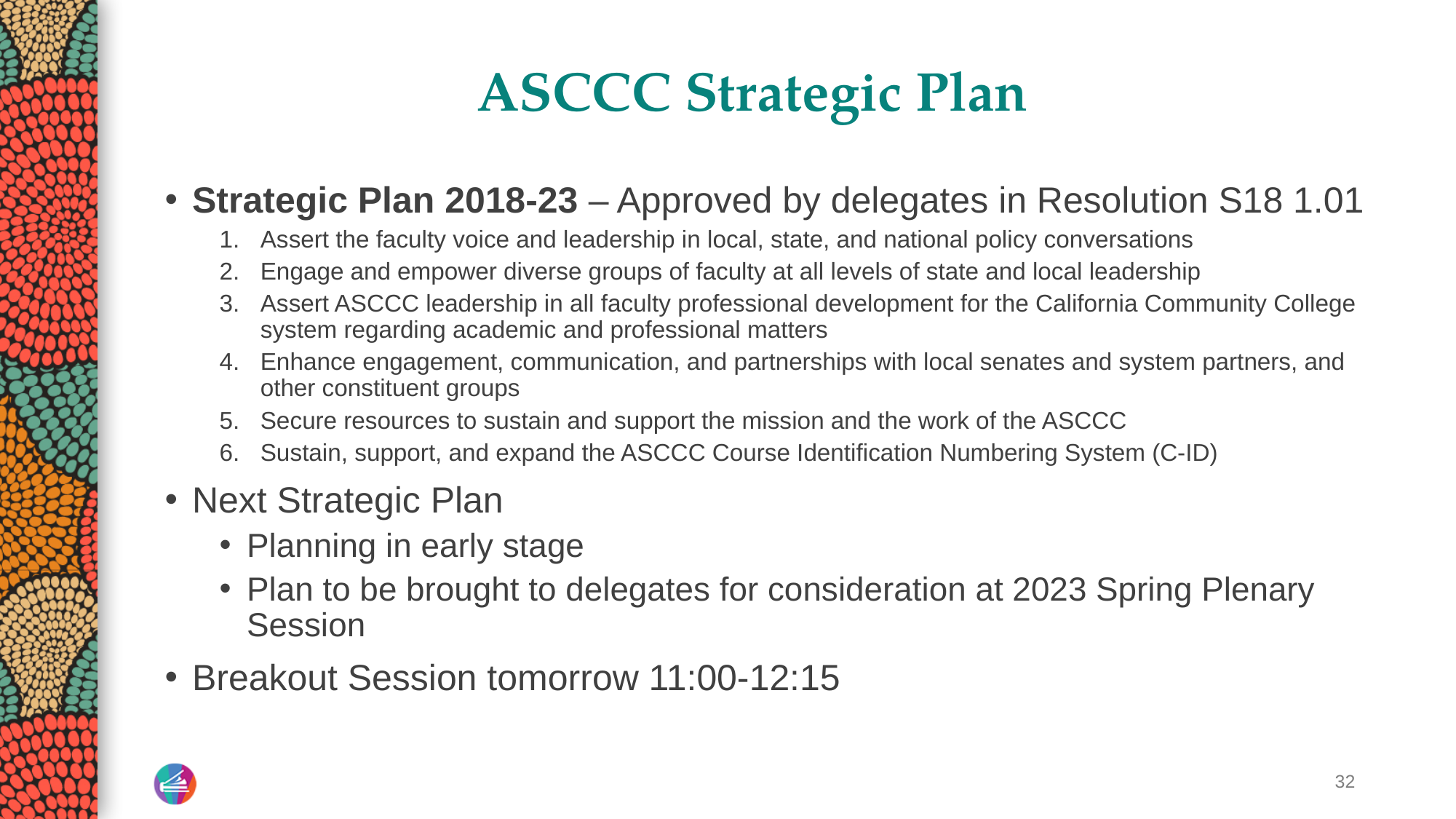

# ASCCC Strategic Plan
Strategic Plan 2018-23 – Approved by delegates in Resolution S18 1.01
Assert the faculty voice and leadership in local, state, and national policy conversations
Engage and empower diverse groups of faculty at all levels of state and local leadership
Assert ASCCC leadership in all faculty professional development for the California Community College system regarding academic and professional matters
Enhance engagement, communication, and partnerships with local senates and system partners, and other constituent groups
Secure resources to sustain and support the mission and the work of the ASCCC
Sustain, support, and expand the ASCCC Course Identification Numbering System (C-ID)
Next Strategic Plan
Planning in early stage
Plan to be brought to delegates for consideration at 2023 Spring Plenary Session
Breakout Session tomorrow 11:00-12:15
32